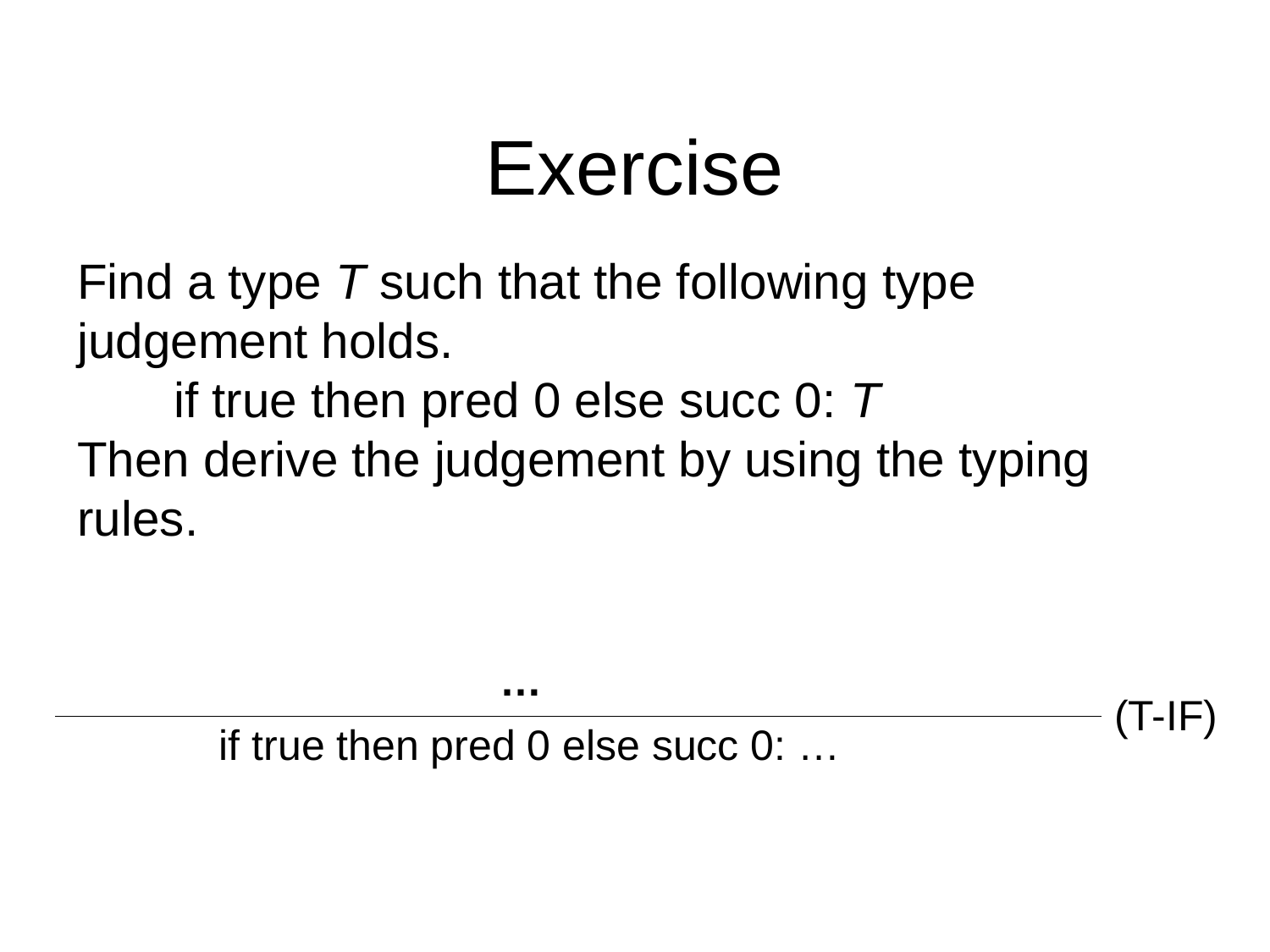

# Exercise
Find a type T such that the following type judgement holds.
       if true then pred 0 else succ 0: T
Then derive the judgement by using the typing rules.
…
(T-IF)
 if true then pred 0 else succ 0: …